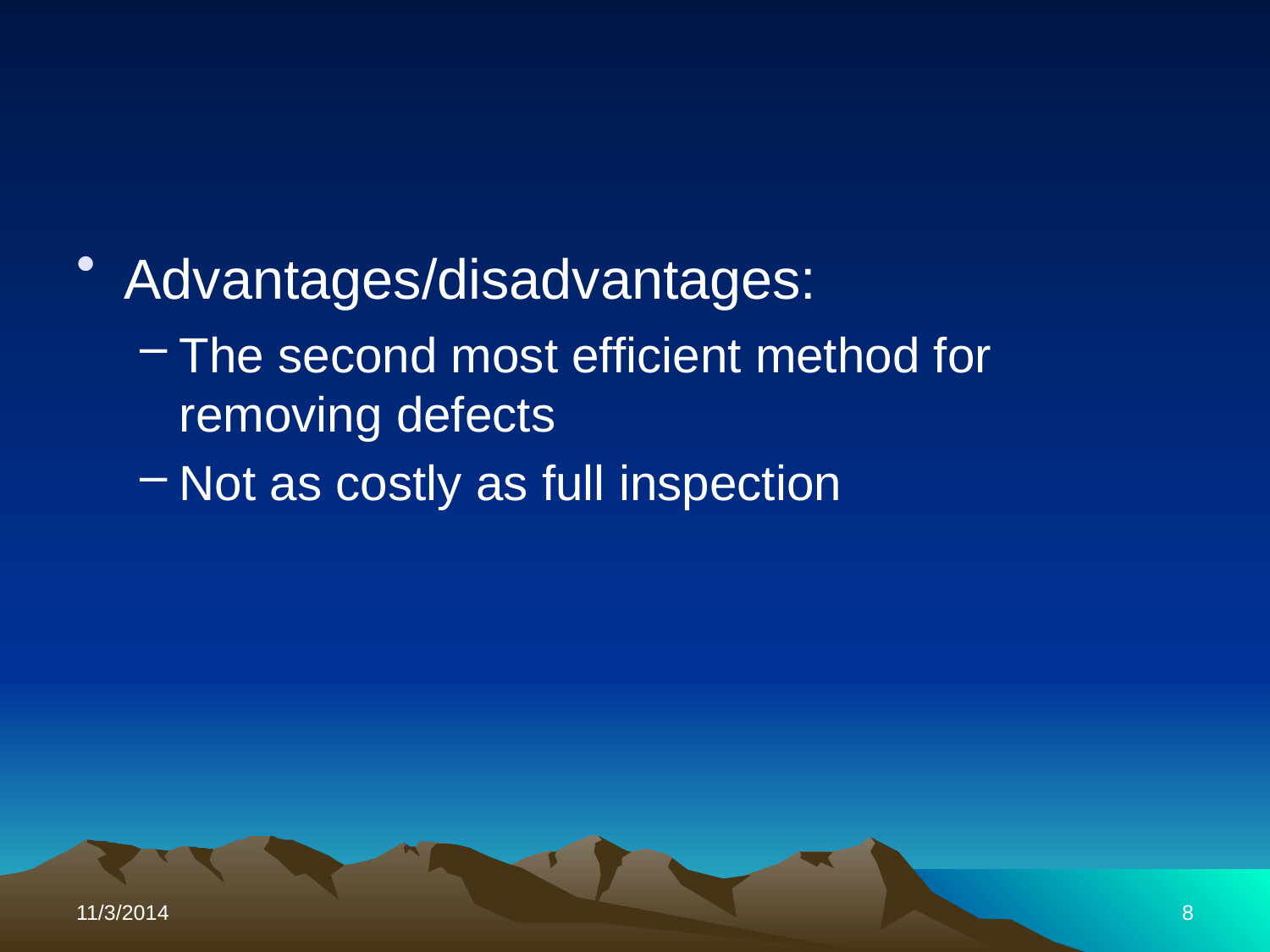

Advantages/disadvantages:
The second most efficient method for removing defects
Not as costly as full inspection

11/3/2014
8